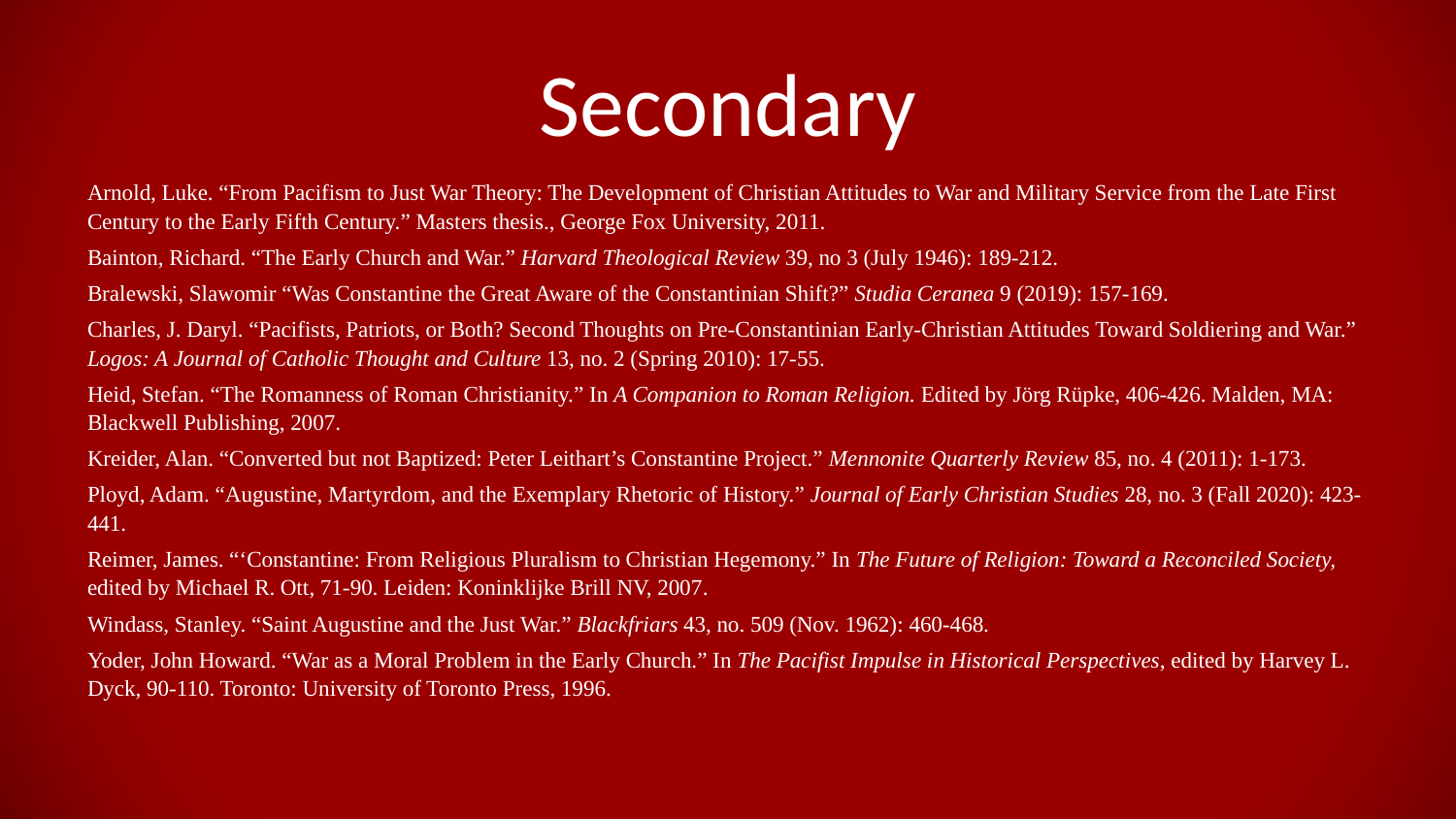

# Secondary
Arnold, Luke. “From Pacifism to Just War Theory: The Development of Christian Attitudes to War and Military Service from the Late First Century to the Early Fifth Century.” Masters thesis., George Fox University, 2011.
Bainton, Richard. “The Early Church and War.” Harvard Theological Review 39, no 3 (July 1946): 189-212.
Bralewski, Slawomir “Was Constantine the Great Aware of the Constantinian Shift?” Studia Ceranea 9 (2019): 157-169.
Charles, J. Daryl. “Pacifists, Patriots, or Both? Second Thoughts on Pre-Constantinian Early-Christian Attitudes Toward Soldiering and War.” Logos: A Journal of Catholic Thought and Culture 13, no. 2 (Spring 2010): 17-55.
Heid, Stefan. “The Romanness of Roman Christianity.” In A Companion to Roman Religion. Edited by Jörg Rüpke, 406-426. Malden, MA: Blackwell Publishing, 2007.
Kreider, Alan. “Converted but not Baptized: Peter Leithart’s Constantine Project.” Mennonite Quarterly Review 85, no. 4 (2011): 1-173.
Ployd, Adam. “Augustine, Martyrdom, and the Exemplary Rhetoric of History.” Journal of Early Christian Studies 28, no. 3 (Fall 2020): 423-441.
Reimer, James. “‘Constantine: From Religious Pluralism to Christian Hegemony.” In The Future of Religion: Toward a Reconciled Society, edited by Michael R. Ott, 71-90. Leiden: Koninklijke Brill NV, 2007.
Windass, Stanley. “Saint Augustine and the Just War.” Blackfriars 43, no. 509 (Nov. 1962): 460-468.
Yoder, John Howard. “War as a Moral Problem in the Early Church.” In The Pacifist Impulse in Historical Perspectives, edited by Harvey L. Dyck, 90-110. Toronto: University of Toronto Press, 1996.